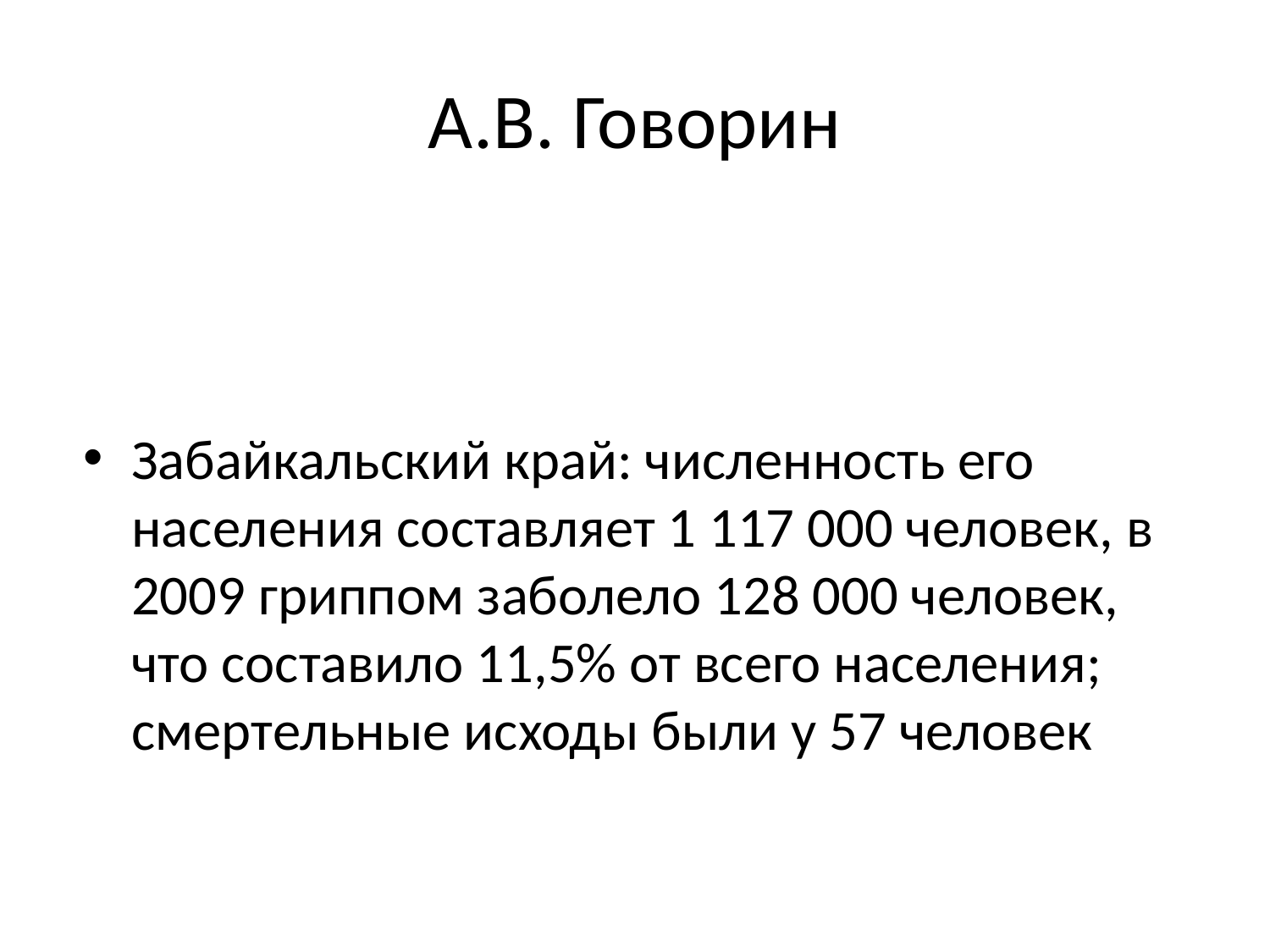

# А.В. Говорин
Забайкальский край: численность его населения составляет 1 117 000 человек, в 2009 гриппом заболело 128 000 человек, что составило 11,5% от всего населения; смертельные исходы были у 57 человек